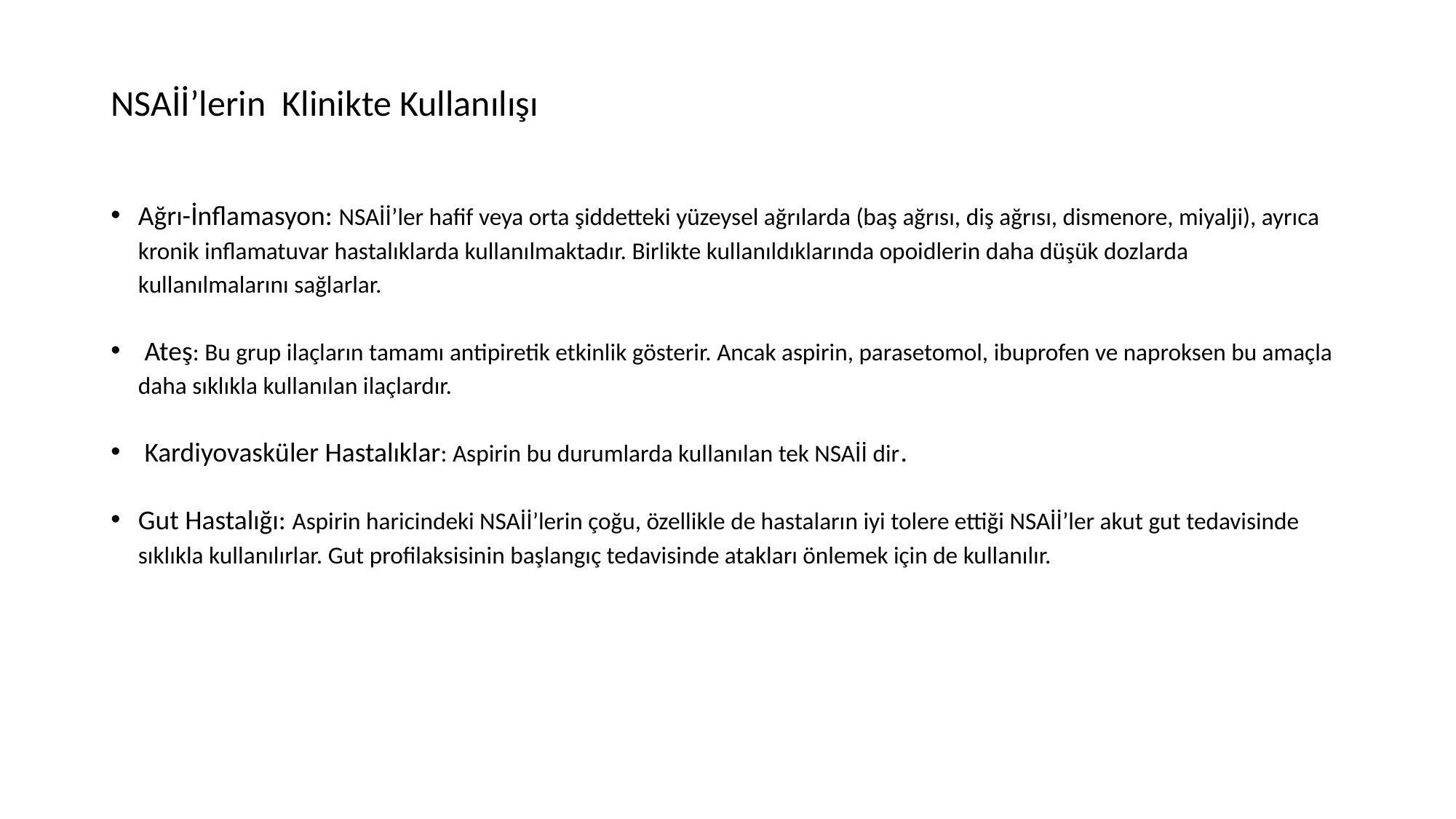

NSAİİ’lerin  Klinikte Kullanılışı

Ağrı-İnflamasyon: NSAİİ’ler hafif veya orta şiddetteki yüzeysel ağrılarda (baş ağrısı, diş ağrısı, dismenore, miyalji), ayrıca kronik inflamatuvar hastalıklarda kullanılmaktadır. Birlikte kullanıldıklarında opoidlerin daha düşük dozlarda kullanılmalarını sağlarlar.
 Ateş: Bu grup ilaçların tamamı antipiretik etkinlik gösterir. Ancak aspirin, parasetomol, ibuprofen ve naproksen bu amaçla daha sıklıkla kullanılan ilaçlardır.
 Kardiyovasküler Hastalıklar: Aspirin bu durumlarda kullanılan tek NSAİİ dir.
Gut Hastalığı: Aspirin haricindeki NSAİİ’lerin çoğu, özellikle de hastaların iyi tolere ettiği NSAİİ’ler akut gut tedavisinde sıklıkla kullanılırlar. Gut profilaksisinin başlangıç tedavisinde atakları önlemek için de kullanılır.